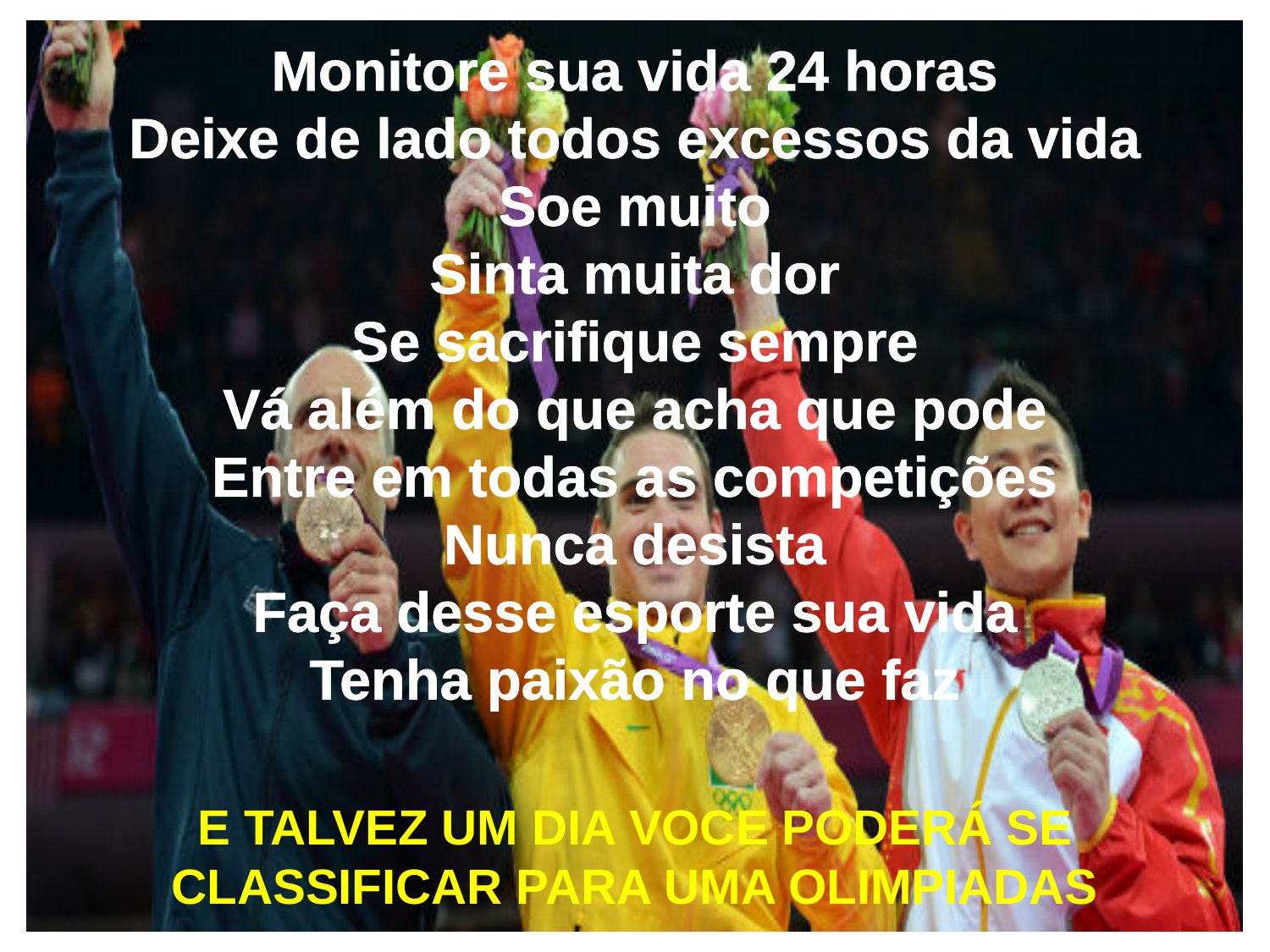

Monitore sua vida 24 horas
Deixe de lado todos excessos da vida
Soe muito
Sinta muita dor
Se sacrifique sempre
Vá além do que acha que pode
Entre em todas as competições
Nunca desista
Faça desse esporte sua vida
Tenha paixão no que faz

E TALVEZ UM DIA VOCE PODERÁ SE
CLASSIFICAR PARA UMA OLIMPIADAS